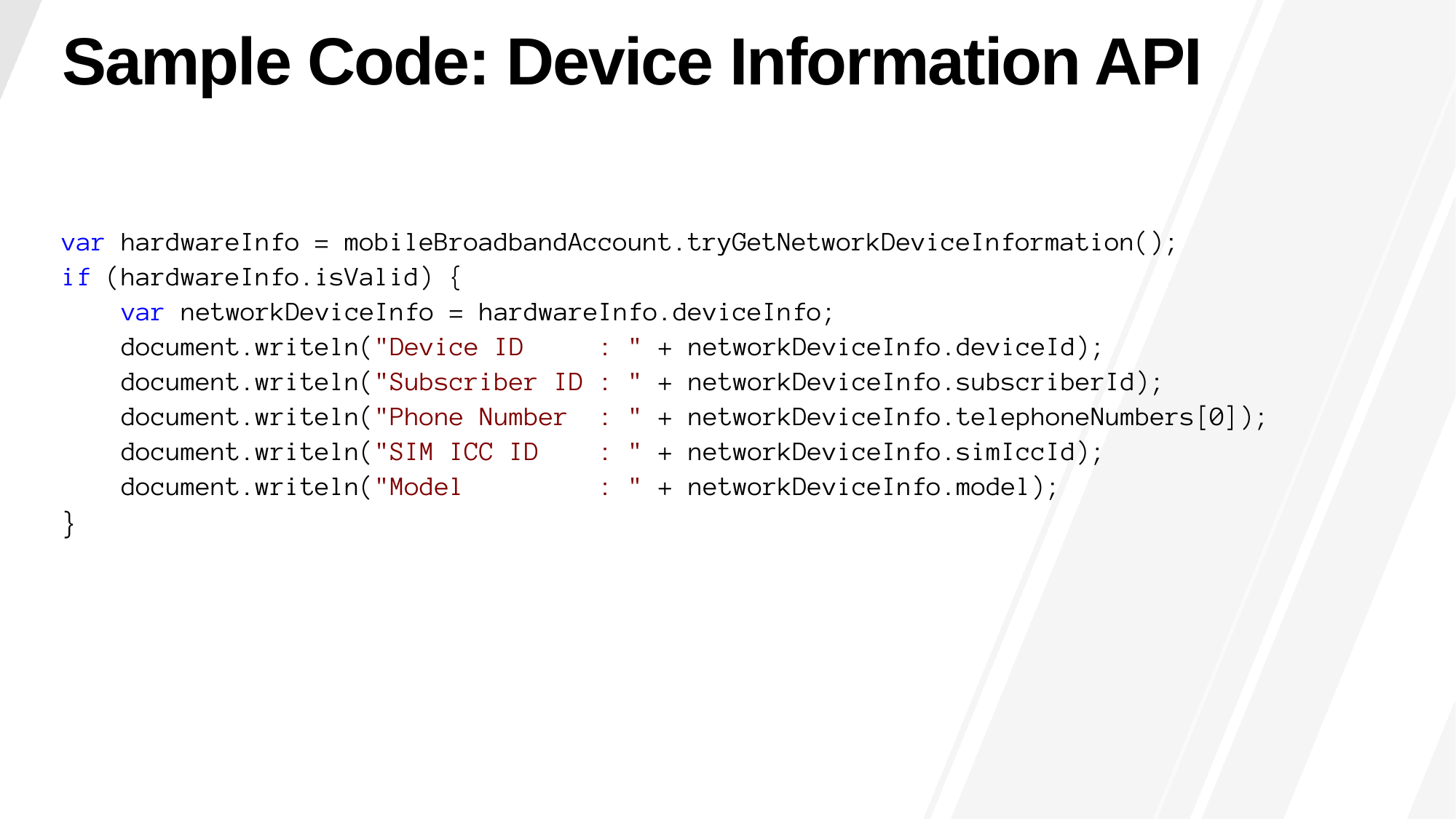

# Sample Code: Device Information API
var hardwareInfo = mobileBroadbandAccount.tryGetNetworkDeviceInformation();
if (hardwareInfo.isValid) {
    var networkDeviceInfo = hardwareInfo.deviceInfo;
    document.writeln("Device ID     : " + networkDeviceInfo.deviceId);
    document.writeln("Subscriber ID : " + networkDeviceInfo.subscriberId);
    document.writeln("Phone Number  : " + networkDeviceInfo.telephoneNumbers[0]);
    document.writeln("SIM ICC ID    : " + networkDeviceInfo.simIccId);
    document.writeln("Model         : " + networkDeviceInfo.model);
}